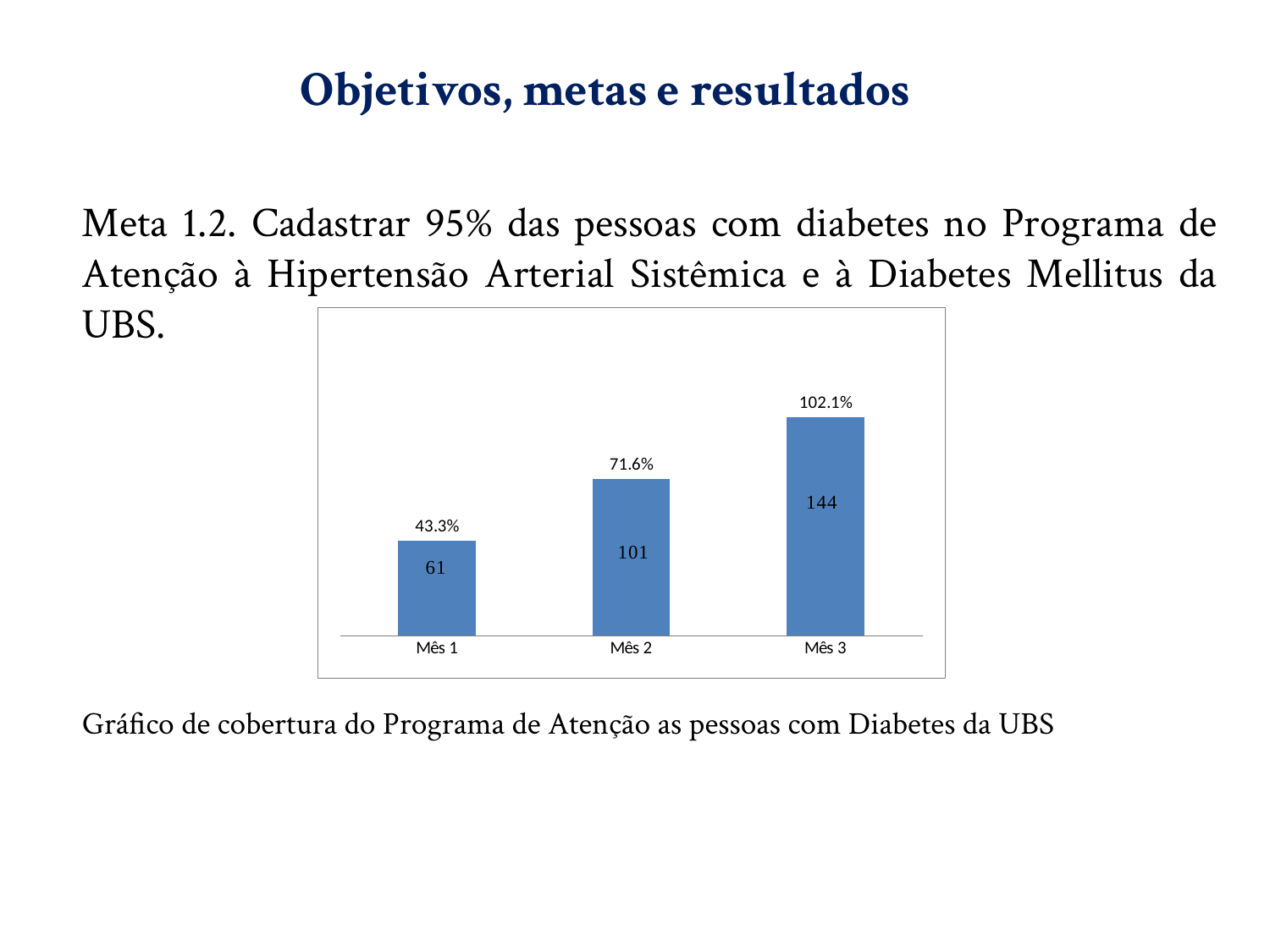

Objetivos, metas e resultados
Meta 1.2. Cadastrar 95% das pessoas com diabetes no Programa de Atenção à Hipertensão Arterial Sistêmica e à Diabetes Mellitus da UBS.

Gráfico de cobertura do Programa de Atenção as pessoas com Diabetes da UBS

### Chart

| Category | Cobertura do Pprograma de Atenção à Diabetes Mellitus na unidade de saúde |
|---|---|
| Mês 1 | 0.4326241134751773 |
| Mês 2 | 0.7163120567375887 |
| Mês 3 | 1.0212765957446763 |